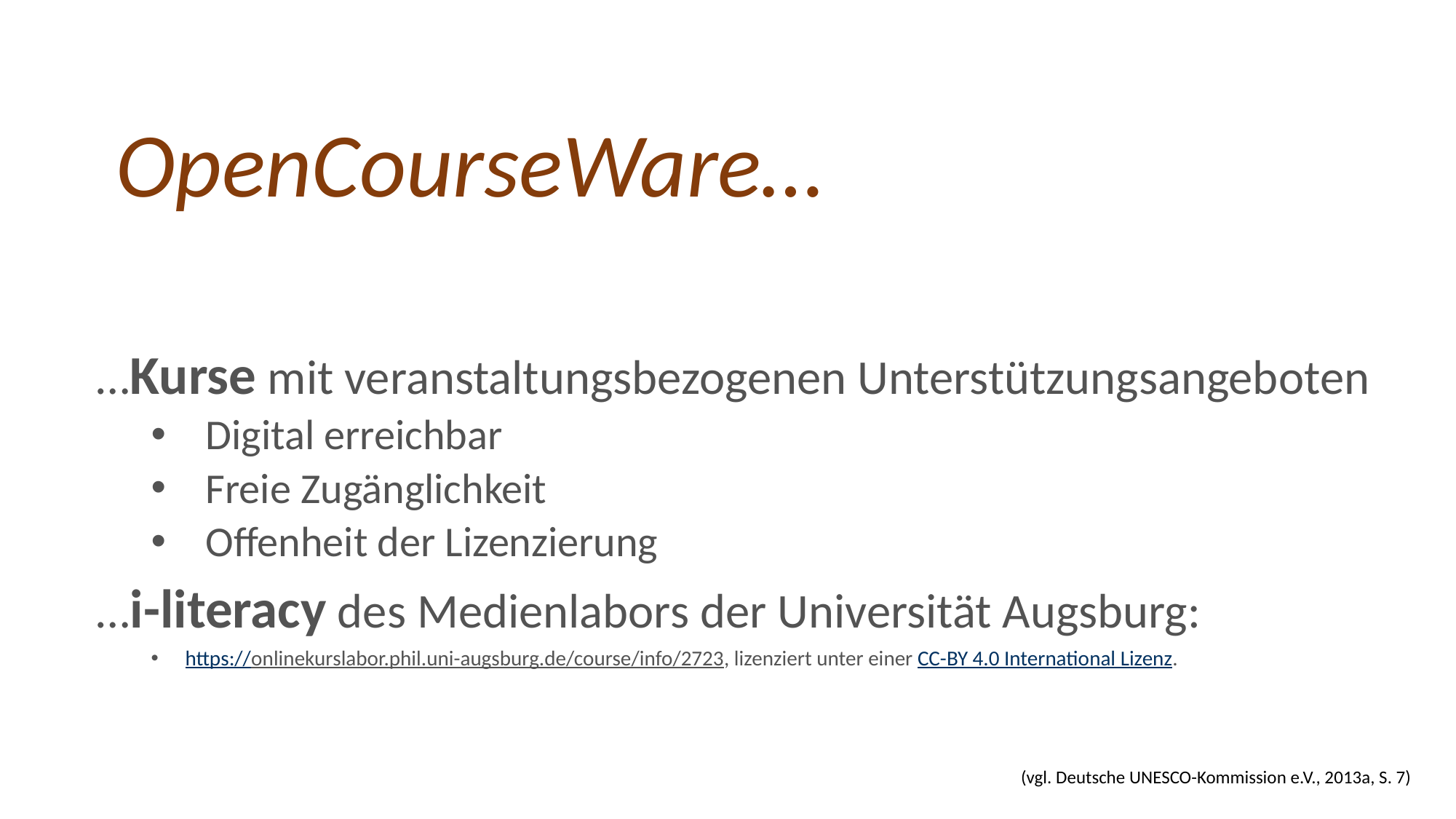

# OpenCourseWare…
…Kurse mit veranstaltungsbezogenen Unterstützungsangeboten
Digital erreichbar
Freie Zugänglichkeit
Offenheit der Lizenzierung
…i-literacy des Medienlabors der Universität Augsburg:
https://onlinekurslabor.phil.uni-augsburg.de/course/info/2723, lizenziert unter einer CC-BY 4.0 International Lizenz.
(vgl. Deutsche UNESCO-Kommission e.V., 2013a, S. 7)